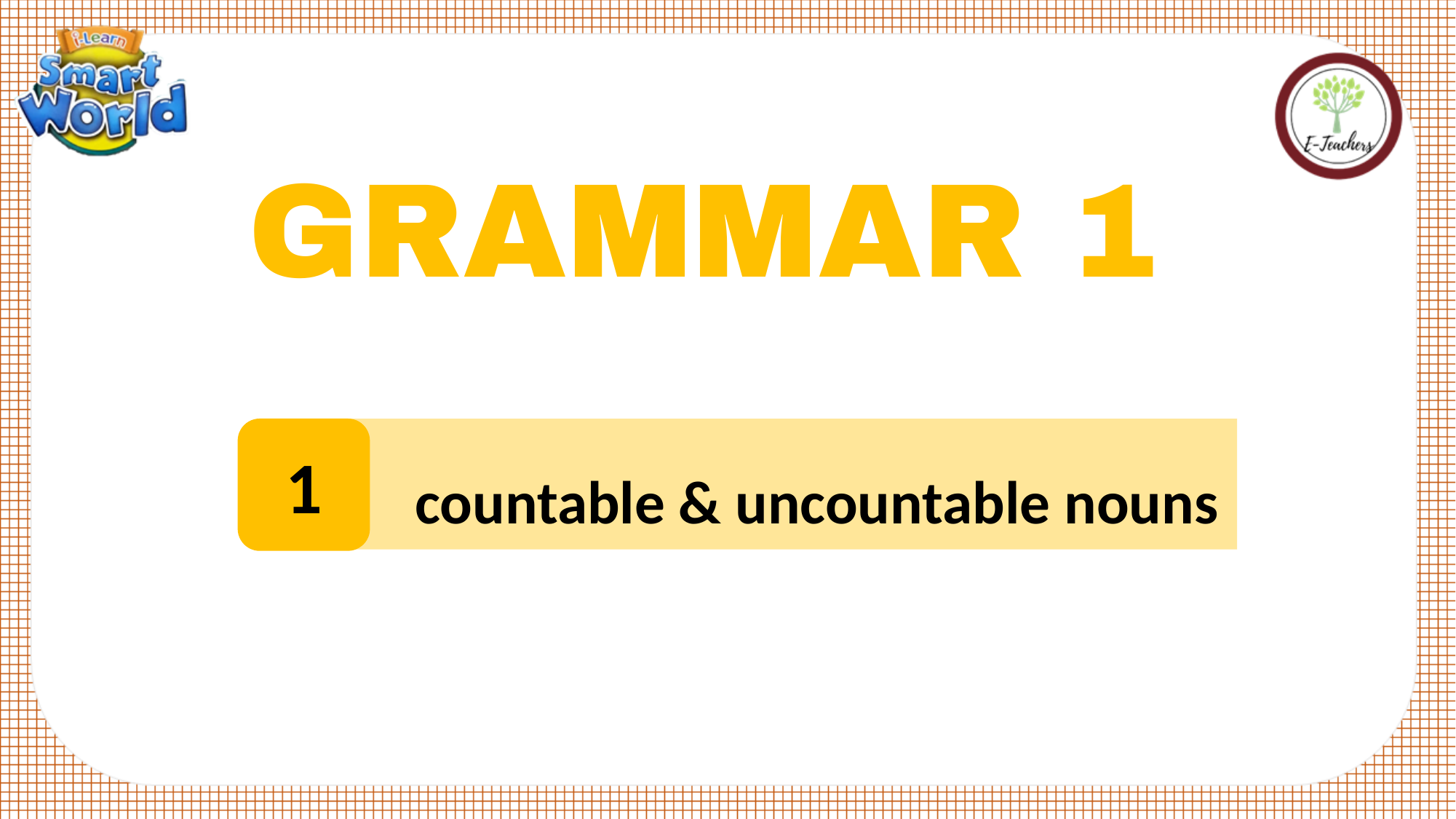

GRAMMAR 1
1
   countable & uncountable nouns